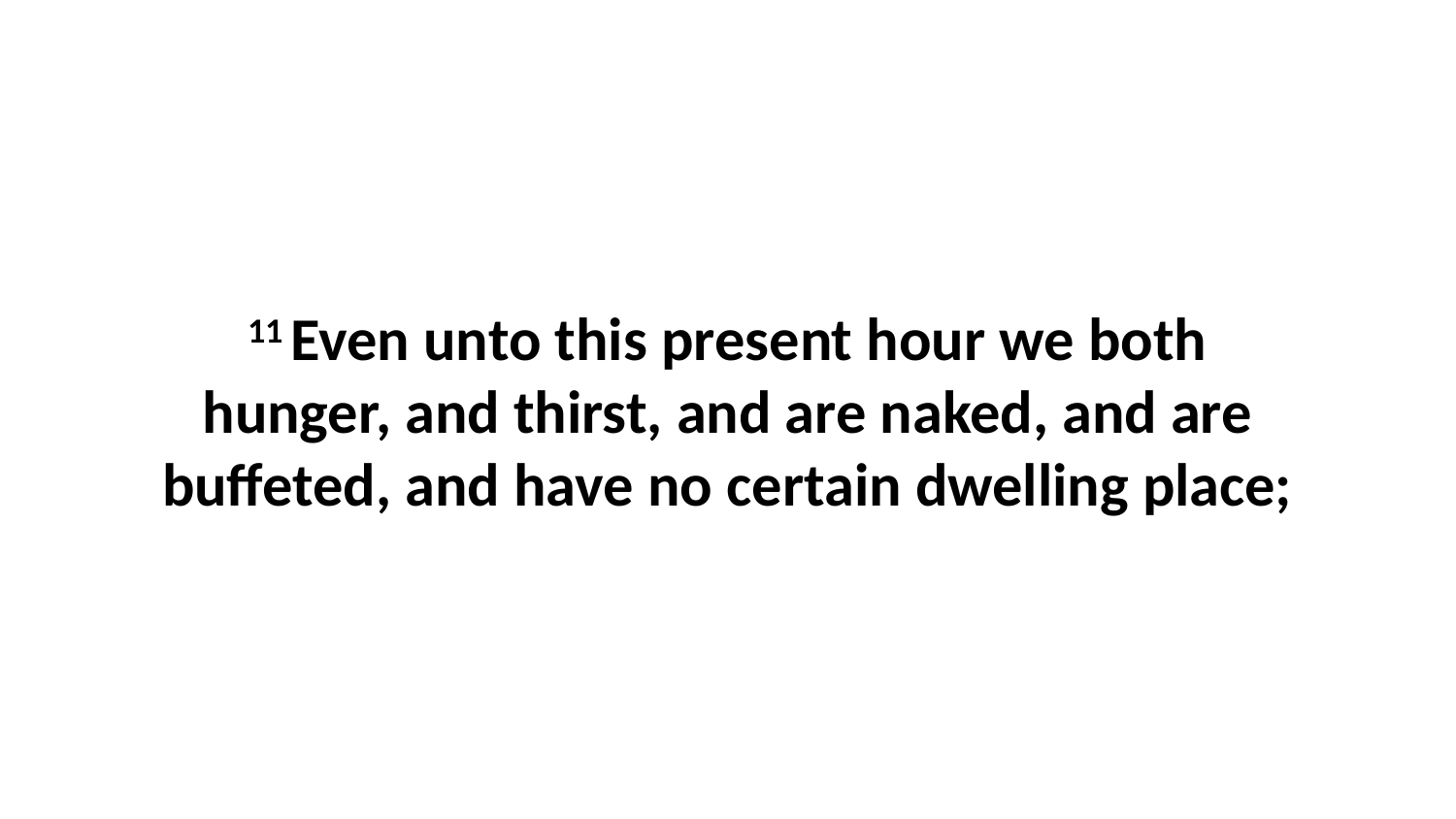

11 Even unto this present hour we both hunger, and thirst, and are naked, and are buffeted, and have no certain dwelling place;